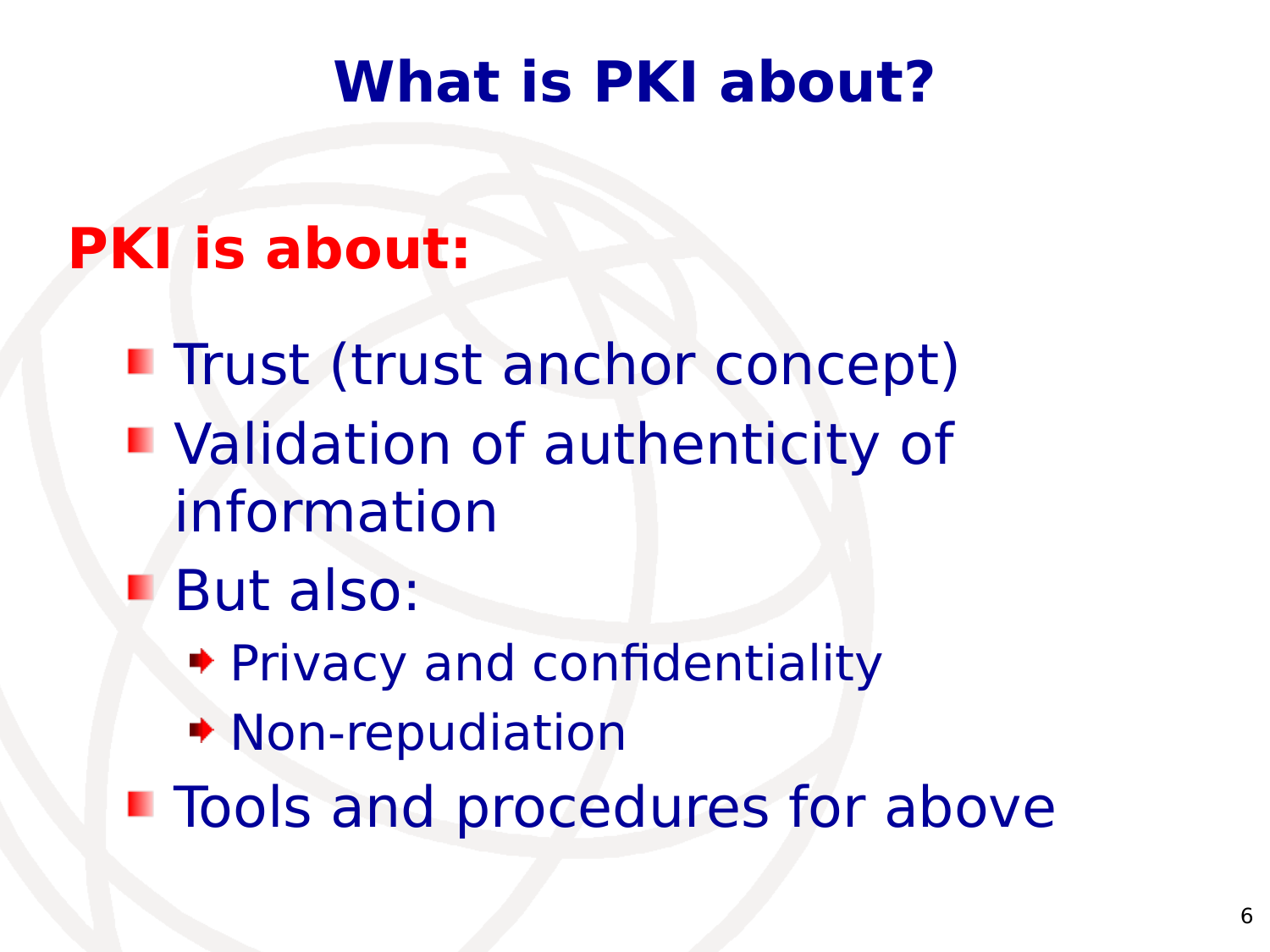

# What is PKI about?
PKI is about:
Trust (trust anchor concept)
Validation of authenticity of information
But also:
Privacy and confidentiality
Non-repudiation
Tools and procedures for above
6